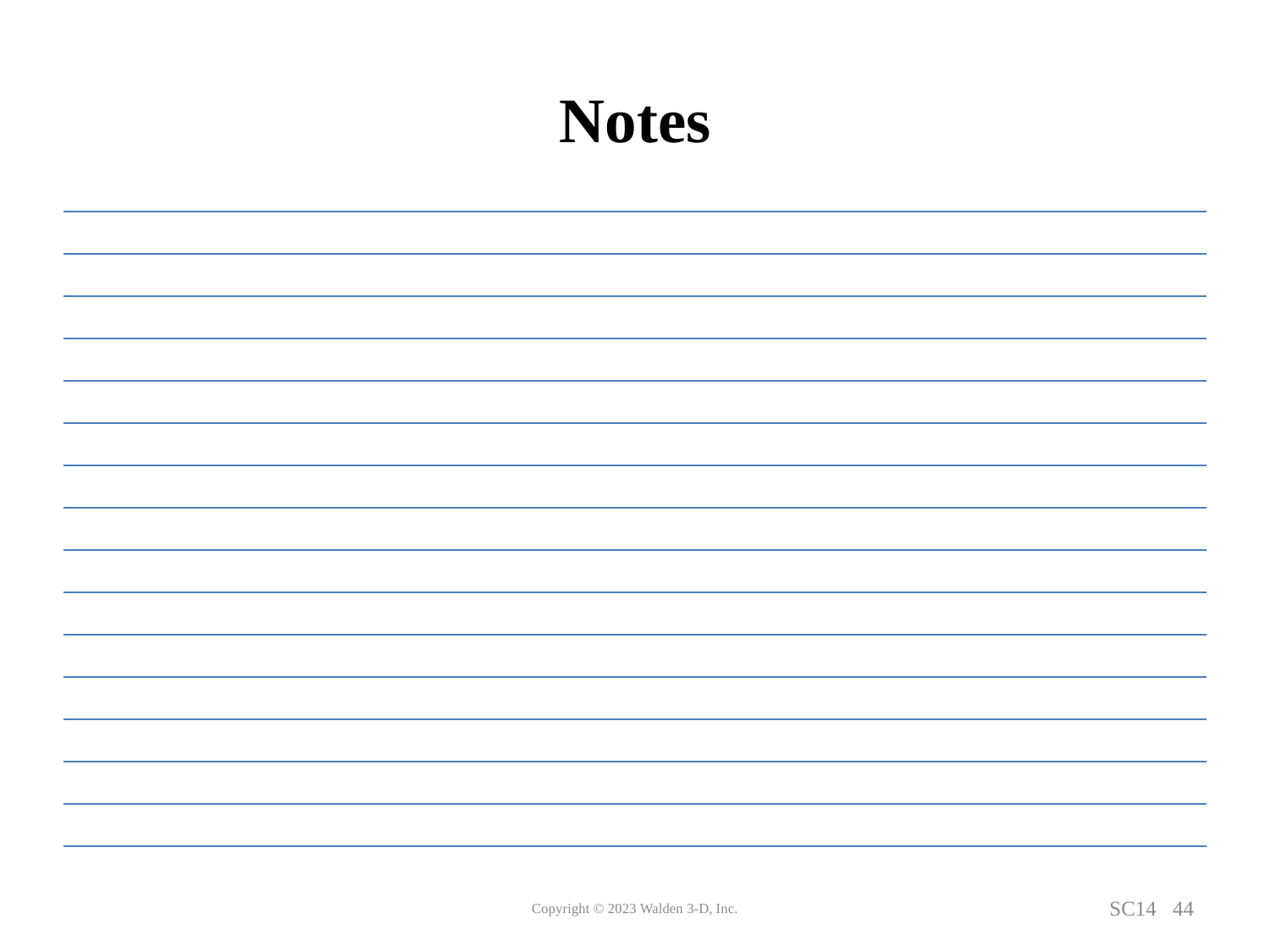

# Notes
Copyright © 2023 Walden 3-D, Inc.
SC14   44